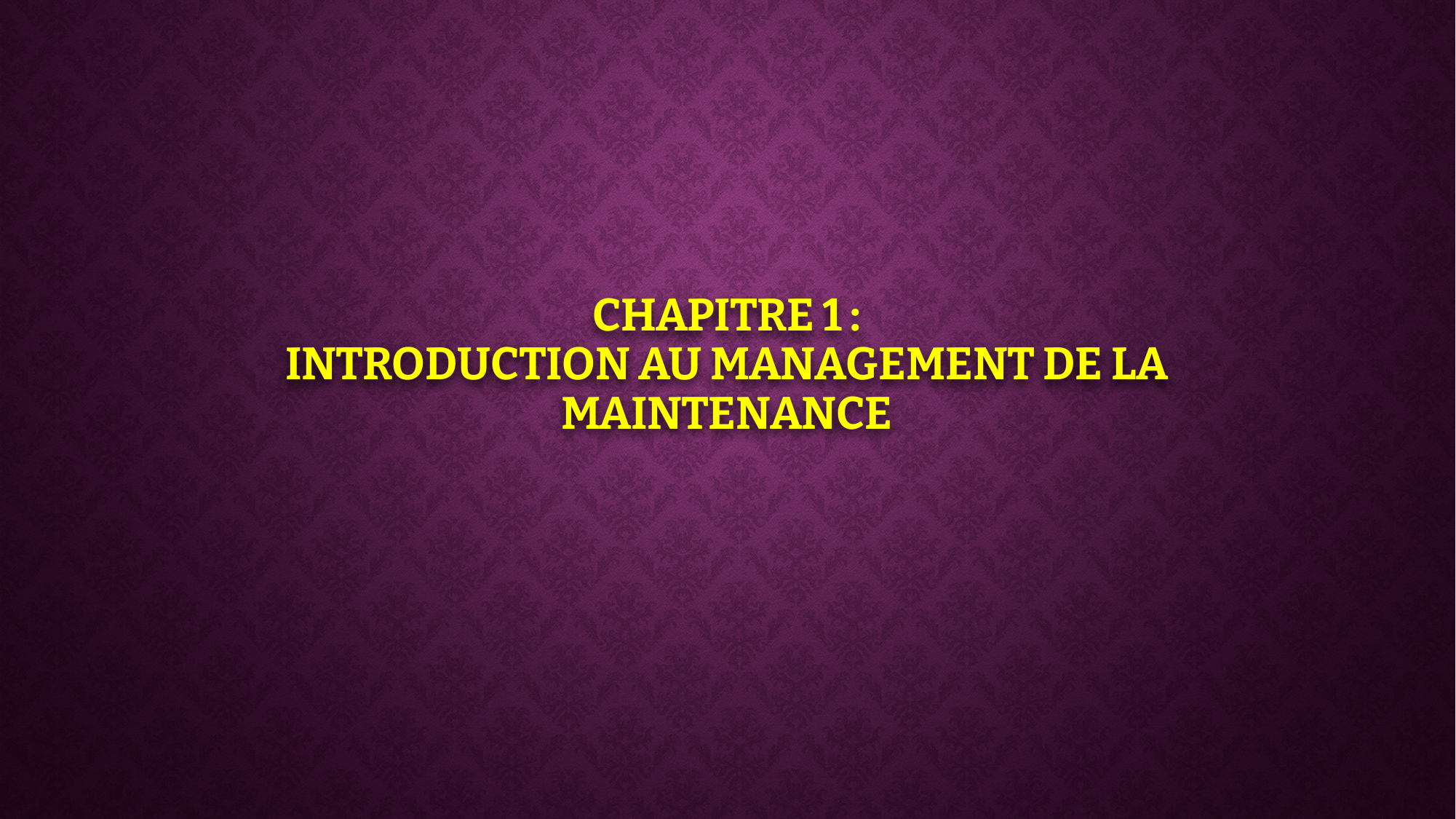

# CHAPITRE 1 : Introduction au management de la maintenance